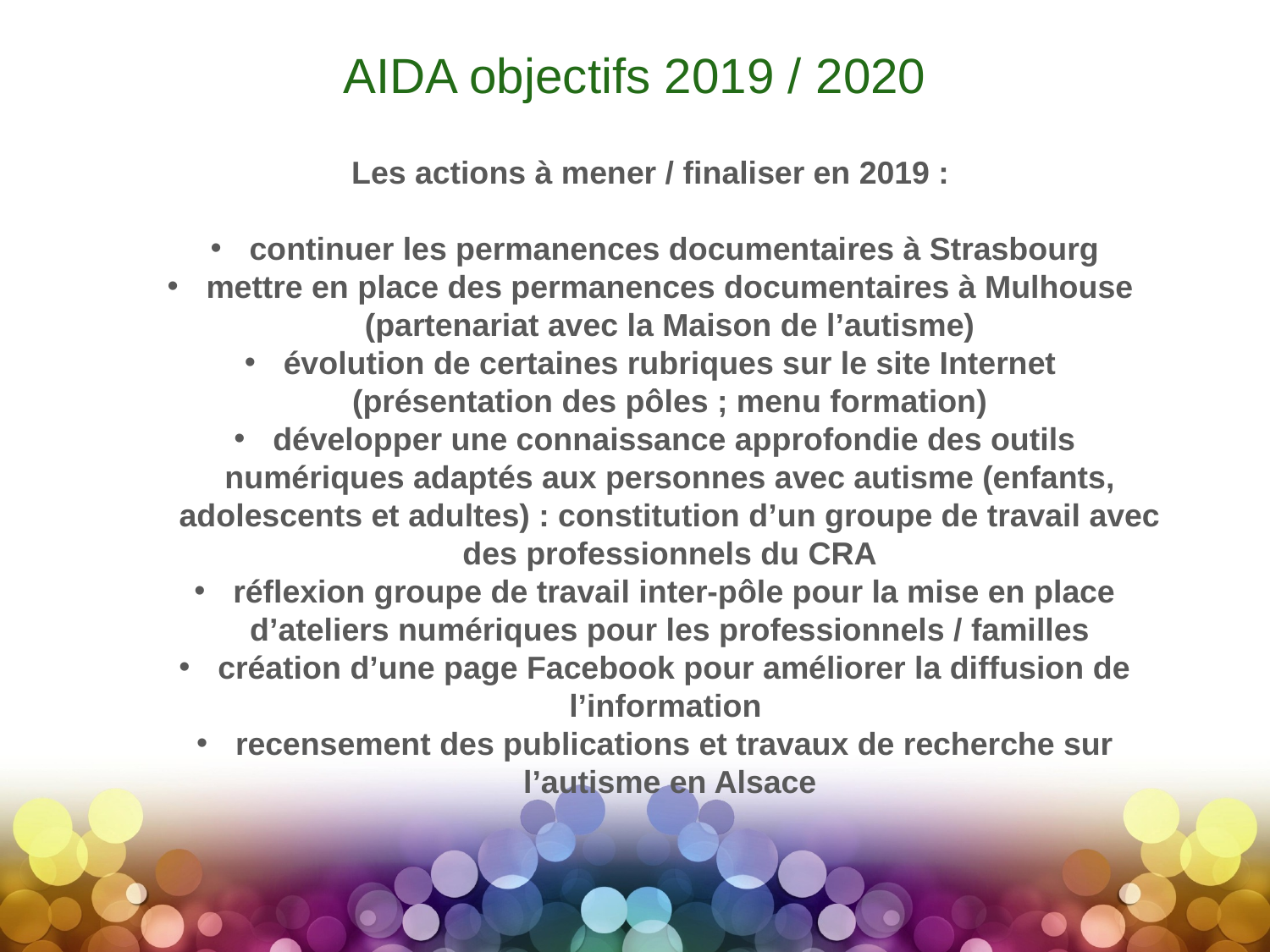

# AIDA objectifs 2019 / 2020

Les actions à mener / finaliser en 2019 :

 continuer les permanences documentaires à Strasbourg
 mettre en place des permanences documentaires à Mulhouse  (partenariat avec la Maison de l’autisme)
 évolution de certaines rubriques sur le site Internet
(présentation des pôles ; menu formation)
 développer une connaissance approfondie des outils numériques adaptés aux personnes avec autisme (enfants, adolescents et adultes) : constitution d’un groupe de travail avec des professionnels du CRA
 réflexion groupe de travail inter-pôle pour la mise en place d’ateliers numériques pour les professionnels / familles
 création d’une page Facebook pour améliorer la diffusion de l’information
 recensement des publications et travaux de recherche sur l’autisme en Alsace